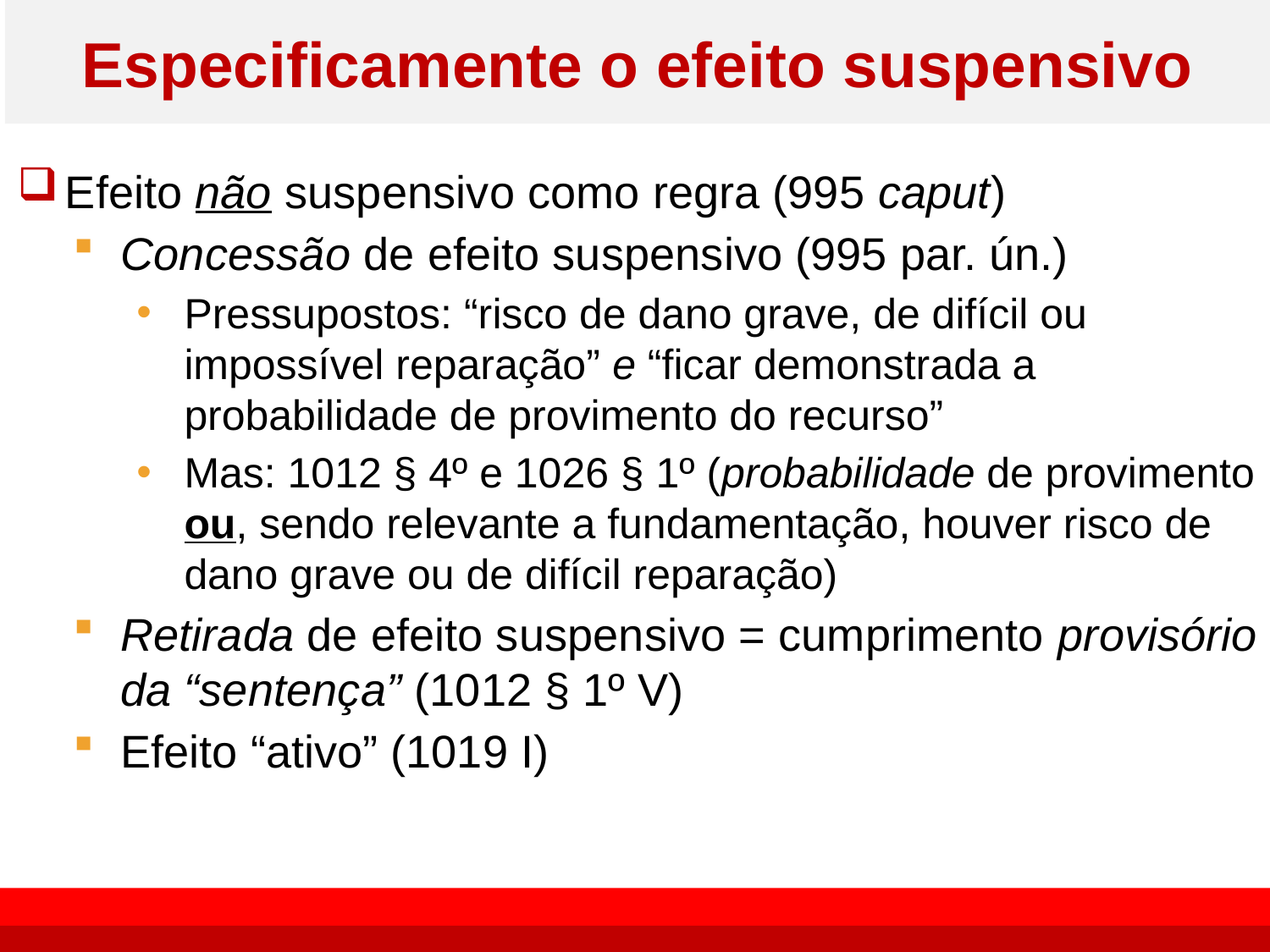

# Especificamente o efeito suspensivo
Efeito não suspensivo como regra (995 caput)
Concessão de efeito suspensivo (995 par. ún.)
Pressupostos: “risco de dano grave, de difícil ou impossível reparação” e “ficar demonstrada a probabilidade de provimento do recurso”
Mas: 1012 § 4º e 1026 § 1º (probabilidade de provimento ou, sendo relevante a fundamentação, houver risco de dano grave ou de difícil reparação)
Retirada de efeito suspensivo = cumprimento provisório da “sentença” (1012 § 1º V)
Efeito “ativo” (1019 I)